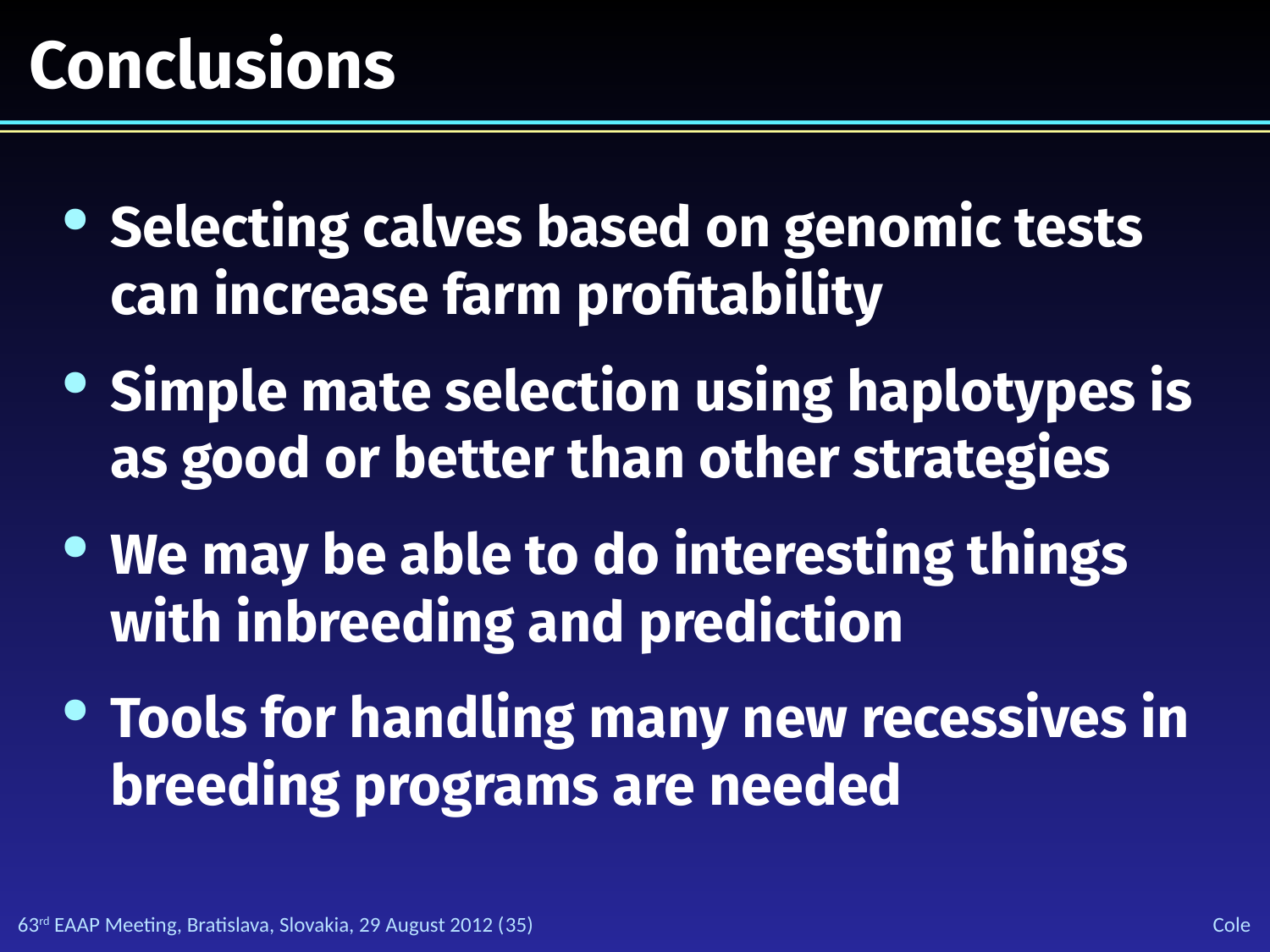

# Conclusions
Selecting calves based on genomic tests can increase farm profitability
Simple mate selection using haplotypes is as good or better than other strategies
We may be able to do interesting things with inbreeding and prediction
Tools for handling many new recessives in breeding programs are needed